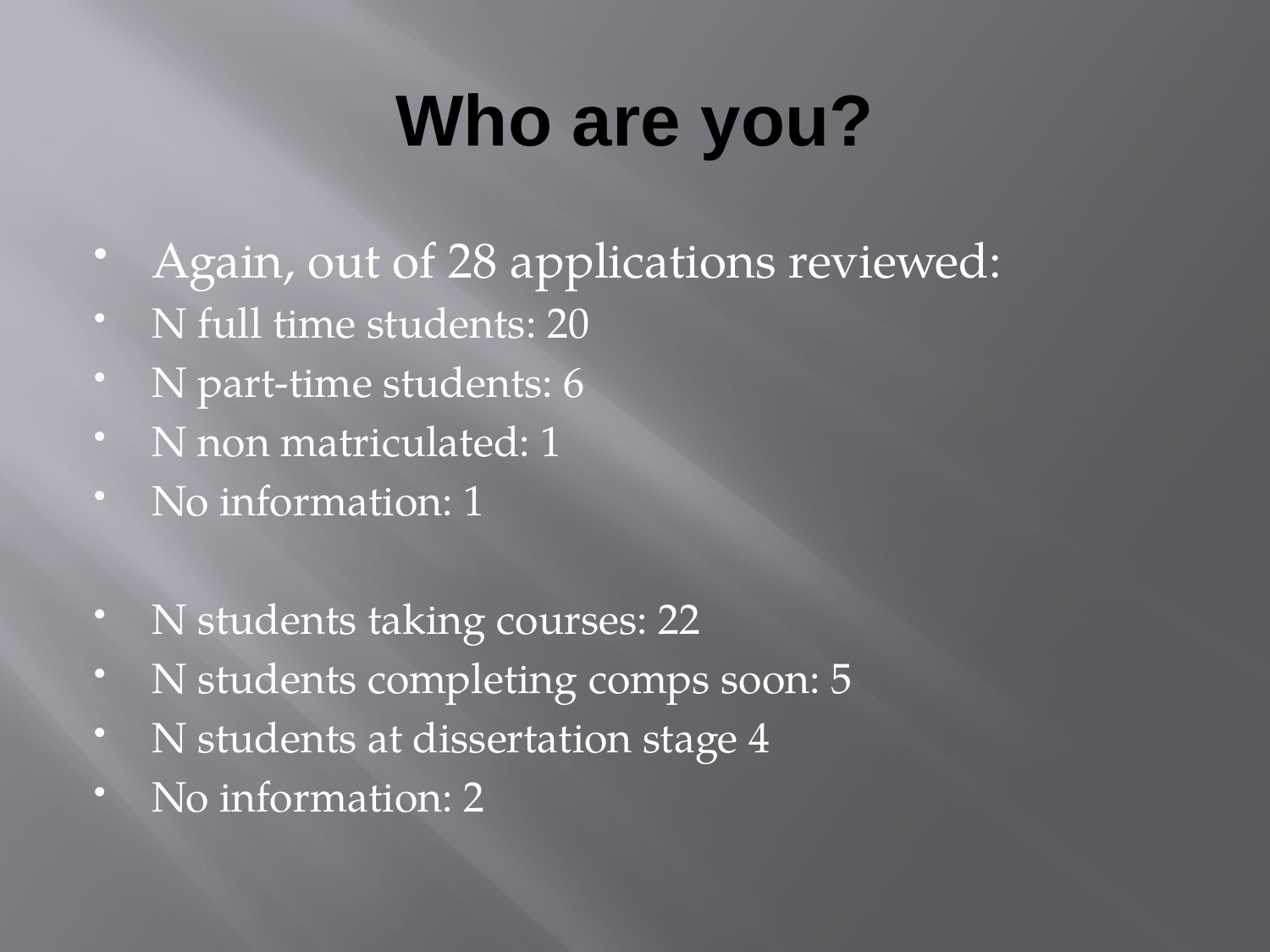

# Who are you?
Again, out of 28 applications reviewed:
N full time students: 20
N part-time students: 6
N non matriculated: 1
No information: 1

N students taking courses: 22
N students completing comps soon: 5
N students at dissertation stage 4
No information: 2